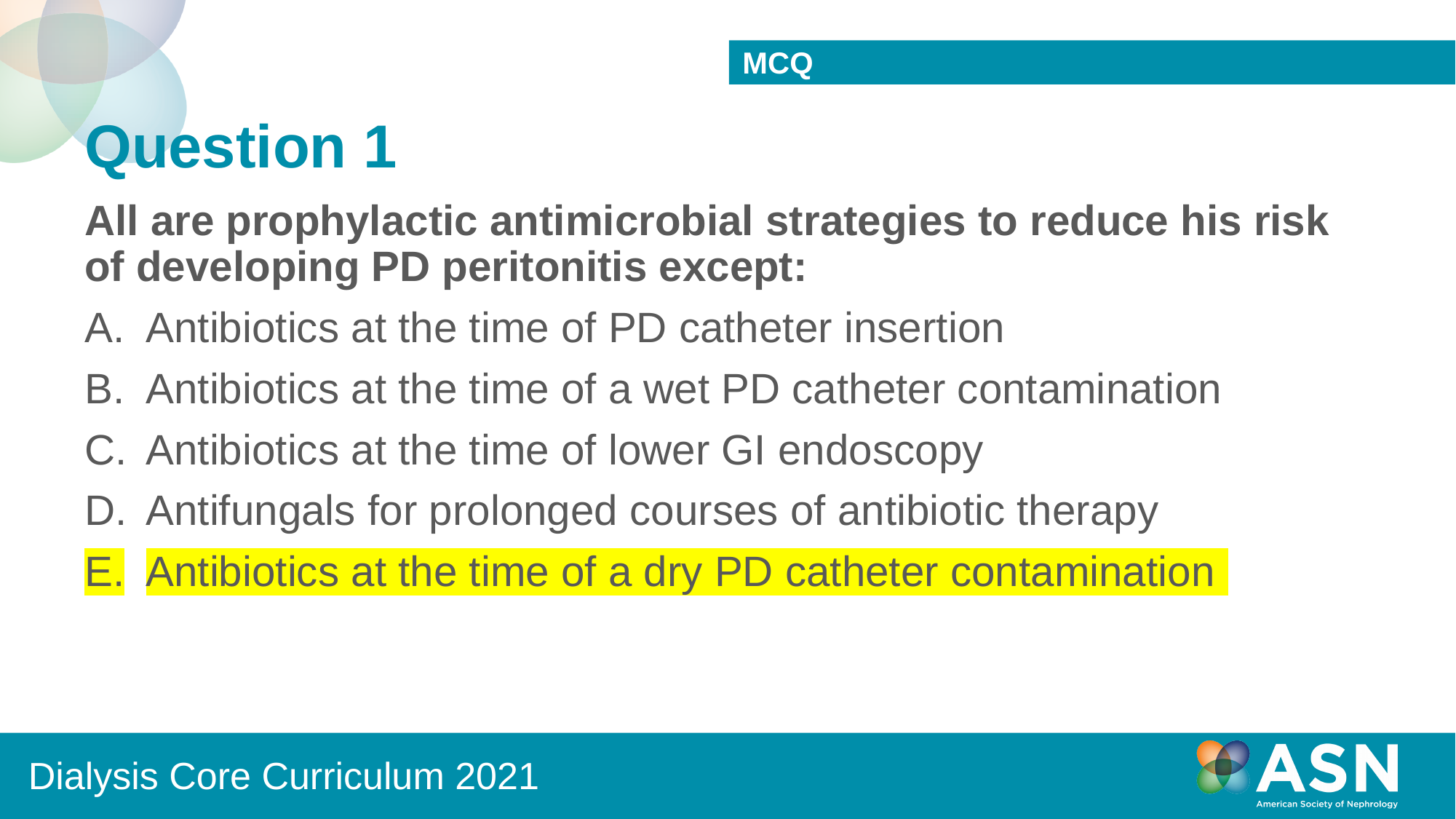

MCQ
# Question 1
All are prophylactic antimicrobial strategies to reduce his risk of developing PD peritonitis except:
Antibiotics at the time of PD catheter insertion
Antibiotics at the time of a wet PD catheter contamination
Antibiotics at the time of lower GI endoscopy
Antifungals for prolonged courses of antibiotic therapy
Antibiotics at the time of a dry PD catheter contamination

Dialysis Core Curriculum 2021